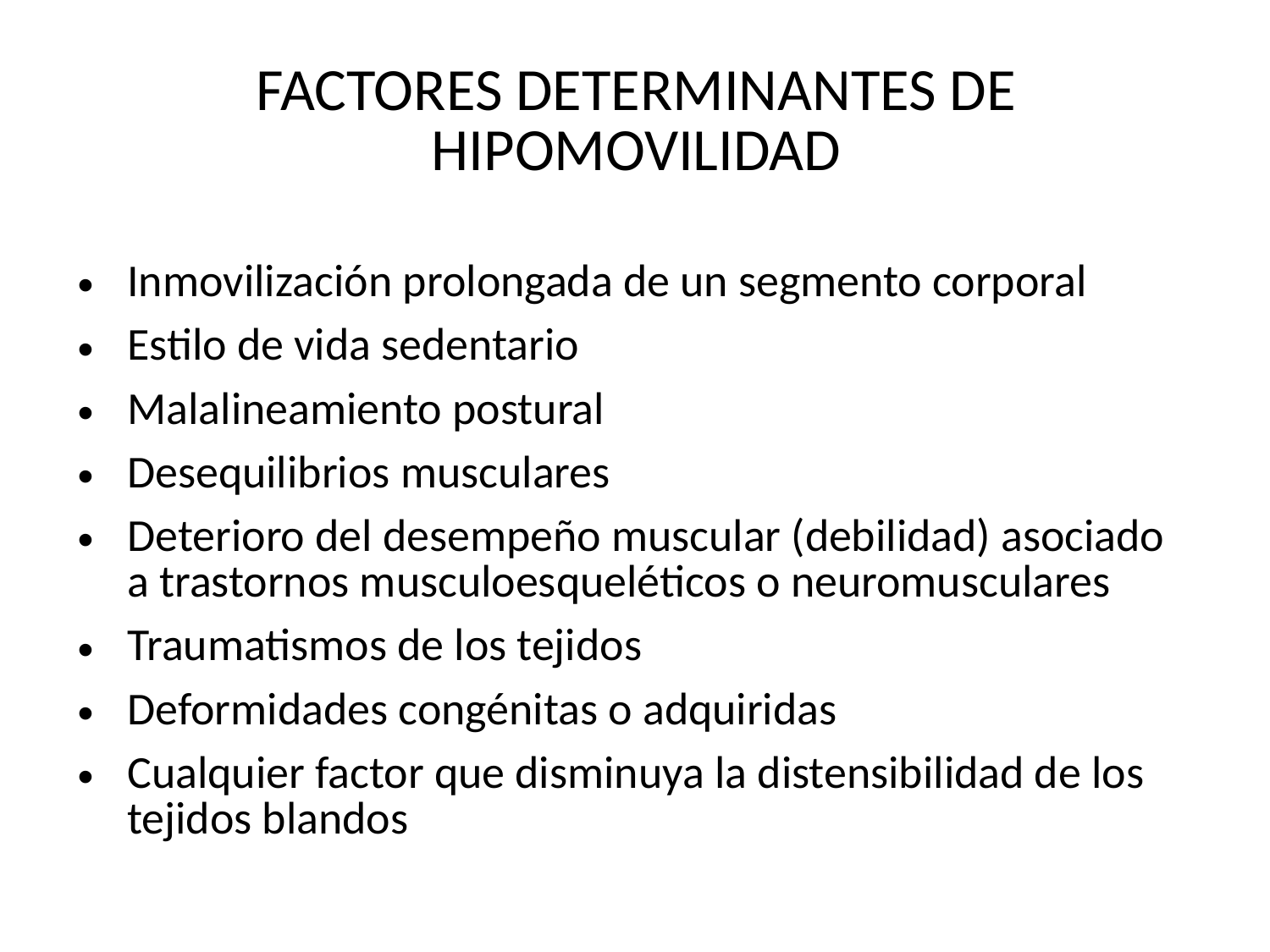

# FACTORES DETERMINANTES DE HIPOMOVILIDAD
Inmovilización prolongada de un segmento corporal

Estilo de vida sedentario

Malalineamiento postural

Desequilibrios musculares

Deterioro del desempeño muscular (debilidad) asociado a trastornos musculoesqueléticos o neuromusculares

Traumatismos de los tejidos

Deformidades congénitas o adquiridas

Cualquier factor que disminuya la distensibilidad de los tejidos blandos